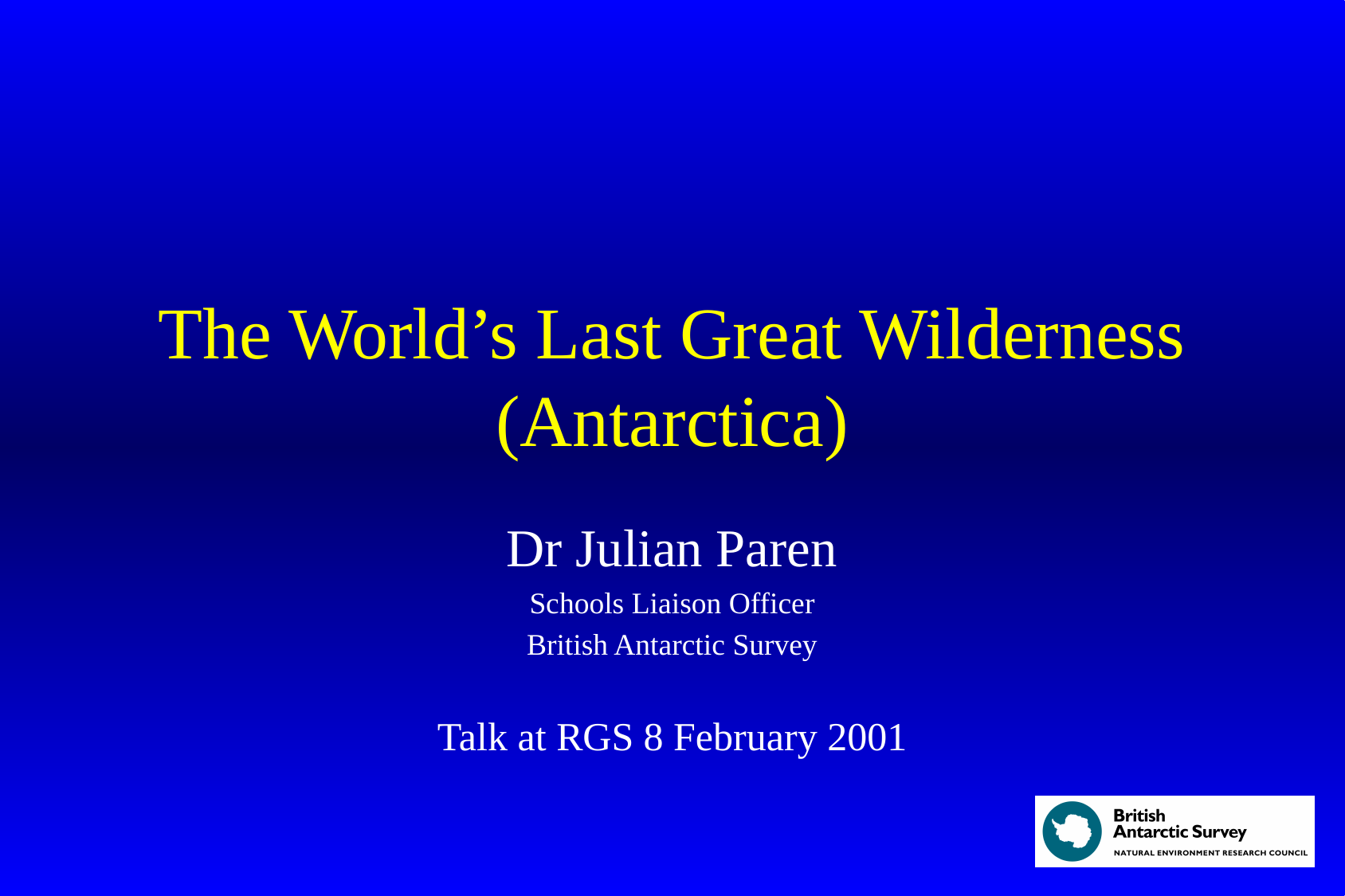

# The World’s Last Great Wilderness (Antarctica)
Dr Julian Paren
Schools Liaison Officer
British Antarctic Survey

Talk at RGS 8 February 2001